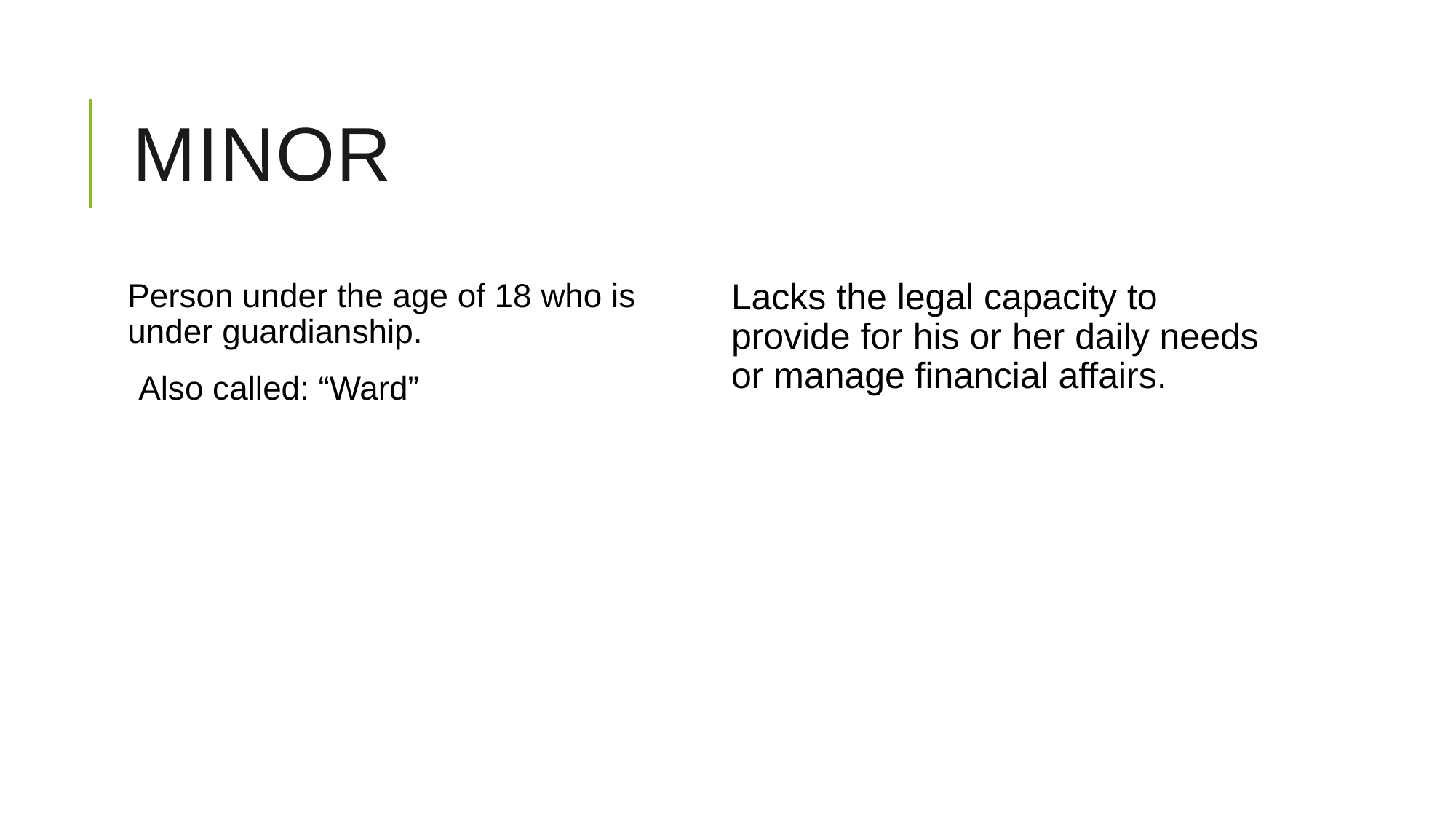

# Minor
Person under the age of 18 who is under guardianship.
Also called: “Ward”

Lacks the legal capacity to provide for his or her daily needs or manage financial affairs.